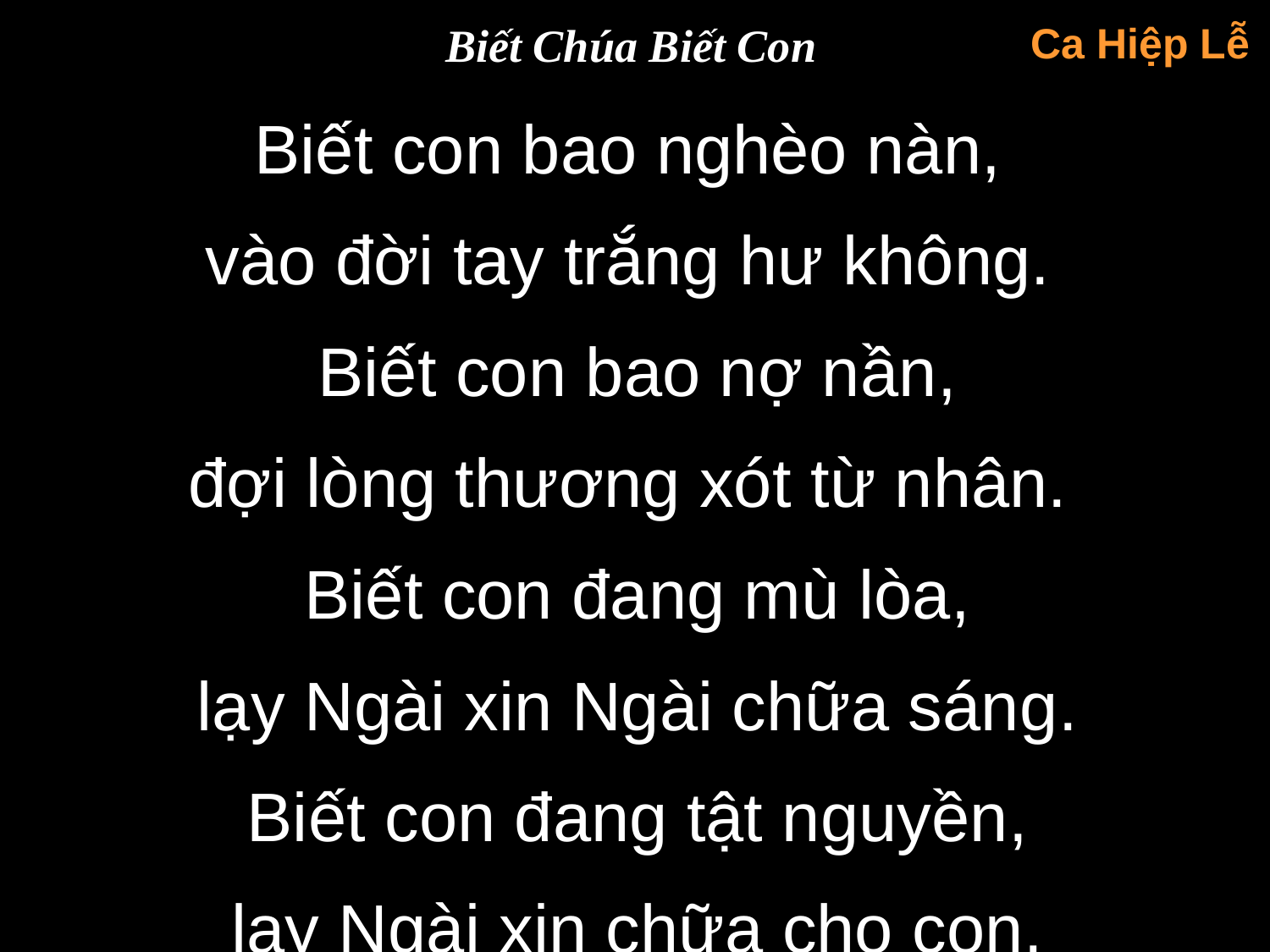

Biết Chúa Biết Con
Ca Hiệp Lễ
Biết con bao nghèo nàn,
vào đời tay trắng hư không.
Biết con bao nợ nần,
đợi lòng thương xót từ nhân.
Biết con đang mù lòa,
lạy Ngài xin Ngài chữa sáng.
Biết con đang tật nguyền,
lạy Ngài xin chữa cho con.